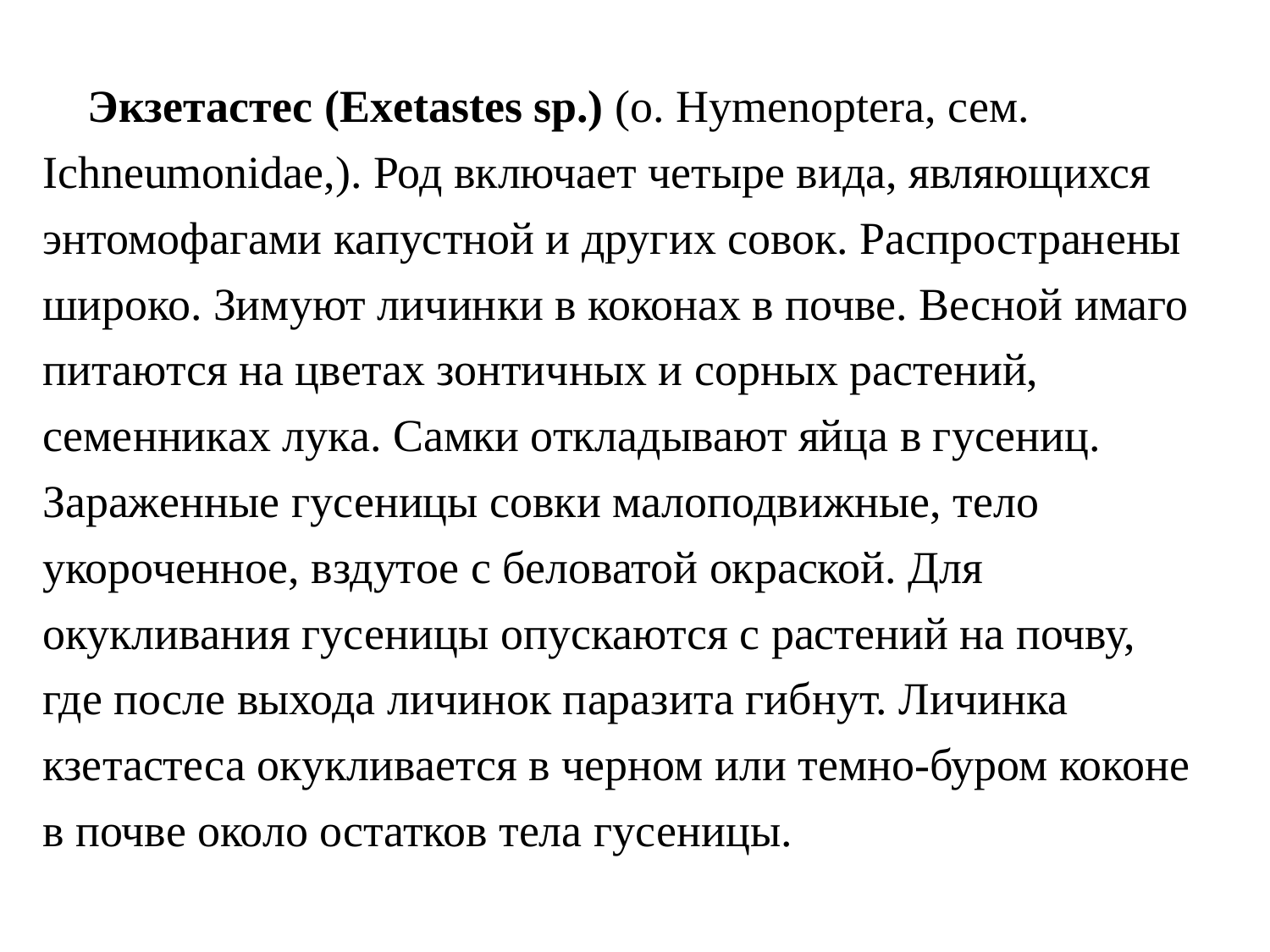

Экзетастес (Exetastes sp.) (о. Hymenoptera, сем. Ichneumonidae,). Род включает четыре вида, являющихся энтомофагами капустной и других совок. Распространены широко. Зимуют личинки в коконах в почве. Весной имаго питаются на цветах зонтичных и сорных растений, семенниках лука. Самки откладывают яйца в гусениц. Зараженные гусеницы совки малоподвижные, тело укороченное, вздутое с беловатой окраской. Для окукливания гусеницы опускаются с растений на почву, где после выхода личинок паразита гибнут. Личинка кзетастеса окукливается в черном или темно-буром коконе в почве около остатков тела гусеницы.